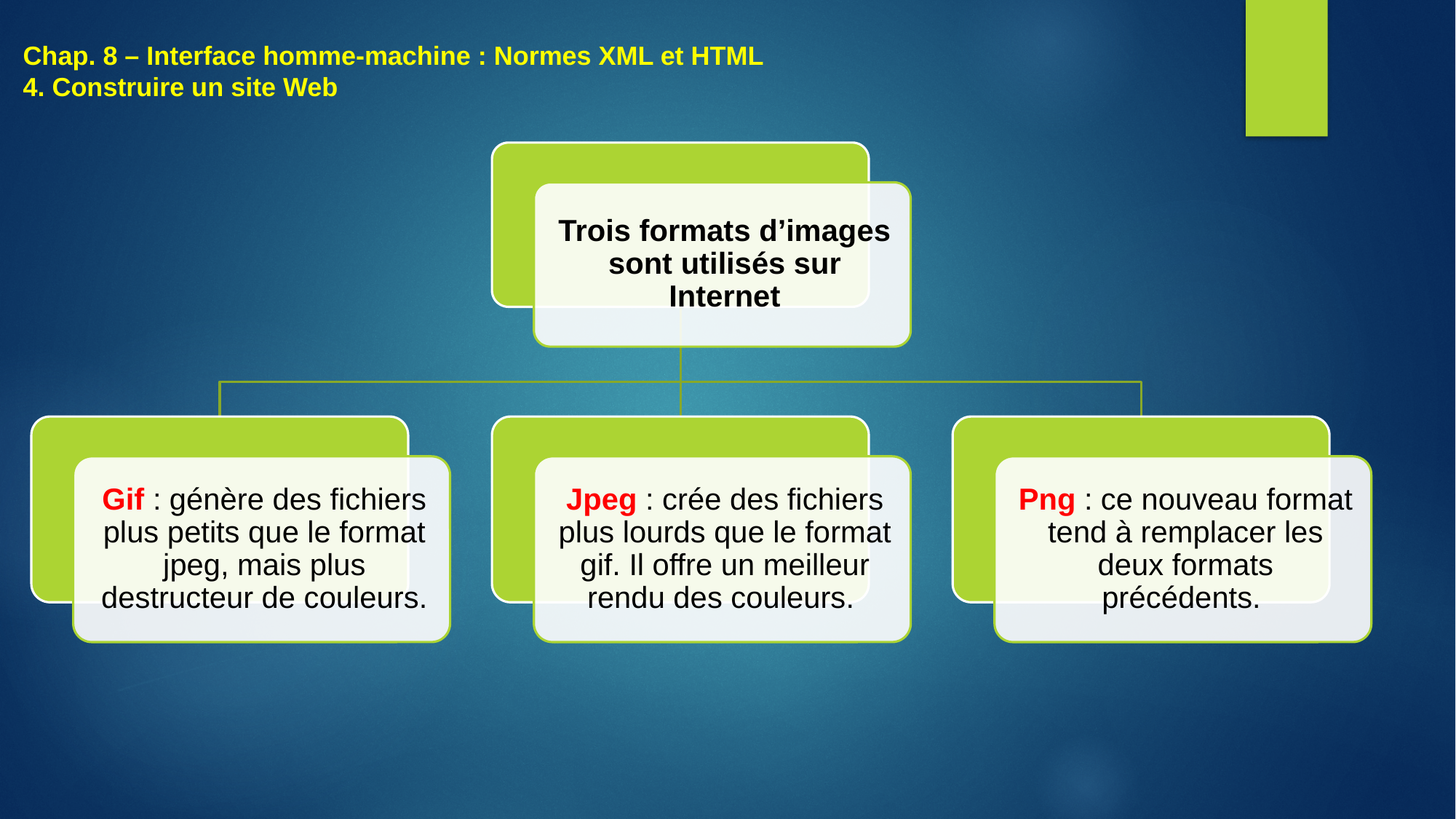

# Chap. 8 – Interface homme-machine : Normes XML et HTML 4. Construire un site Web
Trois formats d’images sont utilisés sur Internet
Gif : génère des fichiers plus petits que le format jpeg, mais plus destructeur de couleurs.
Jpeg : crée des fichiers plus lourds que le format gif. Il offre un meilleur rendu des couleurs.
Png : ce nouveau format tend à remplacer les deux formats précédents.